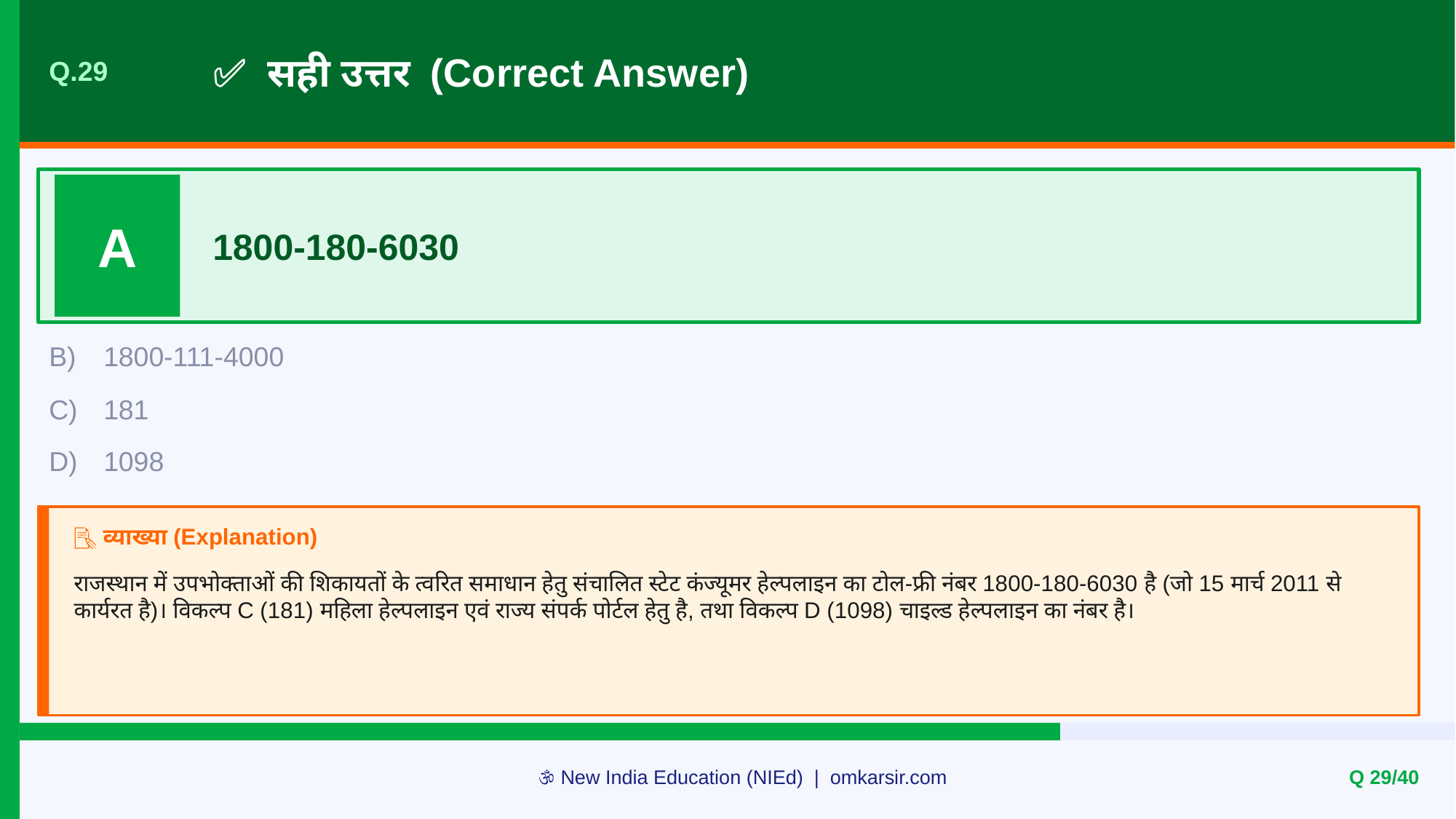

✅  सही उत्तर  (Correct Answer)
Q.29

A
1800-180-6030
B)
1800-111-4000
C)
181
D)
1098

📝 व्याख्या (Explanation)
राजस्थान में उपभोक्ताओं की शिकायतों के त्वरित समाधान हेतु संचालित स्टेट कंज्यूमर हेल्पलाइन का टोल-फ्री नंबर 1800-180-6030 है (जो 15 मार्च 2011 से कार्यरत है)। विकल्प C (181) महिला हेल्पलाइन एवं राज्य संपर्क पोर्टल हेतु है, तथा विकल्प D (1098) चाइल्ड हेल्पलाइन का नंबर है।

🕉️ New India Education (NIEd)  |  omkarsir.com
Q 29/40